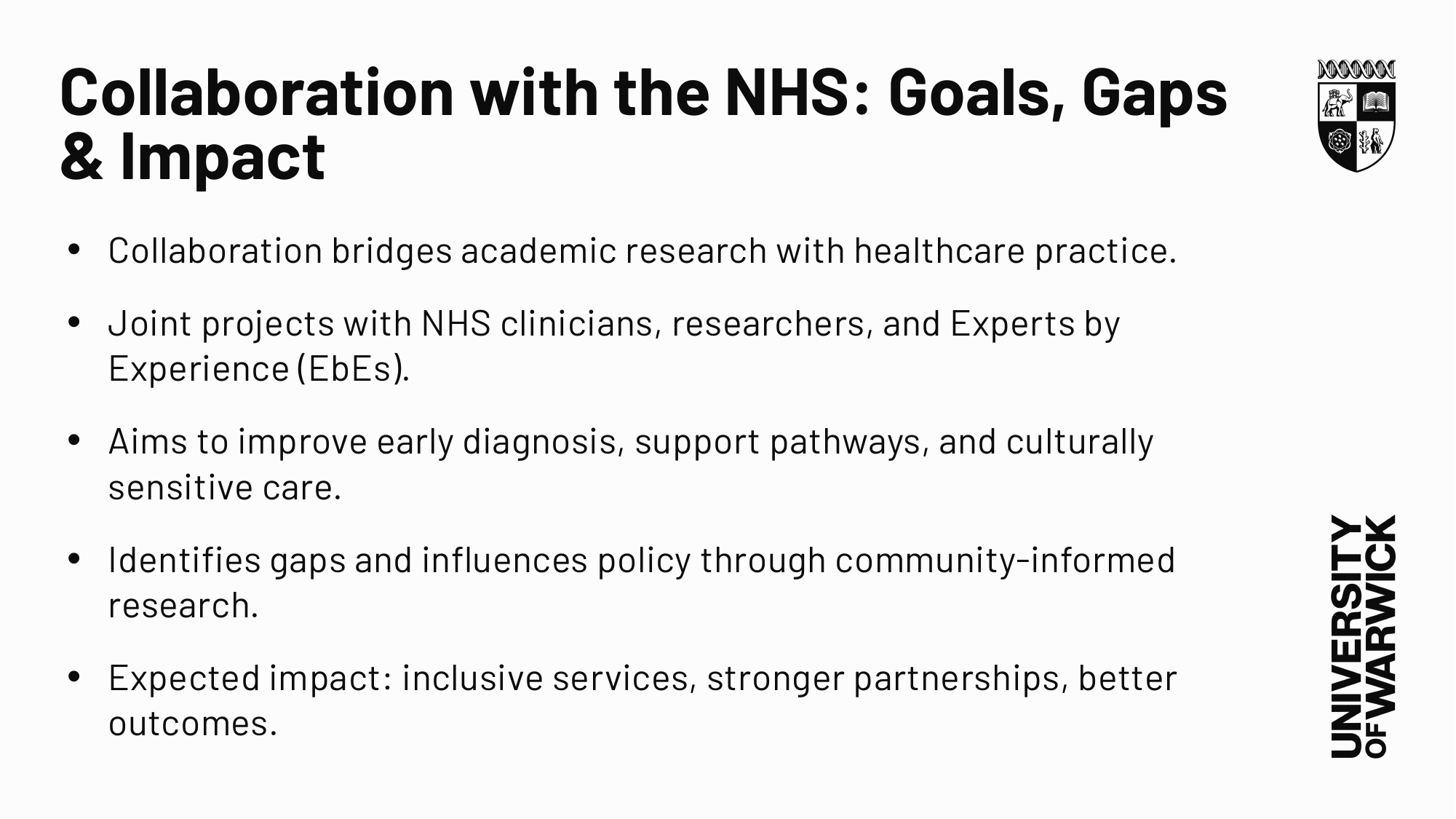

# Collaboration with the NHS: Goals, Gaps & Impact

Collaboration bridges academic research with healthcare practice.
Joint projects with NHS clinicians, researchers, and Experts by Experience (EbEs).
Aims to improve early diagnosis, support pathways, and culturally sensitive care.
Identifies gaps and influences policy through community-informed research.
Expected impact: inclusive services, stronger partnerships, better outcomes.